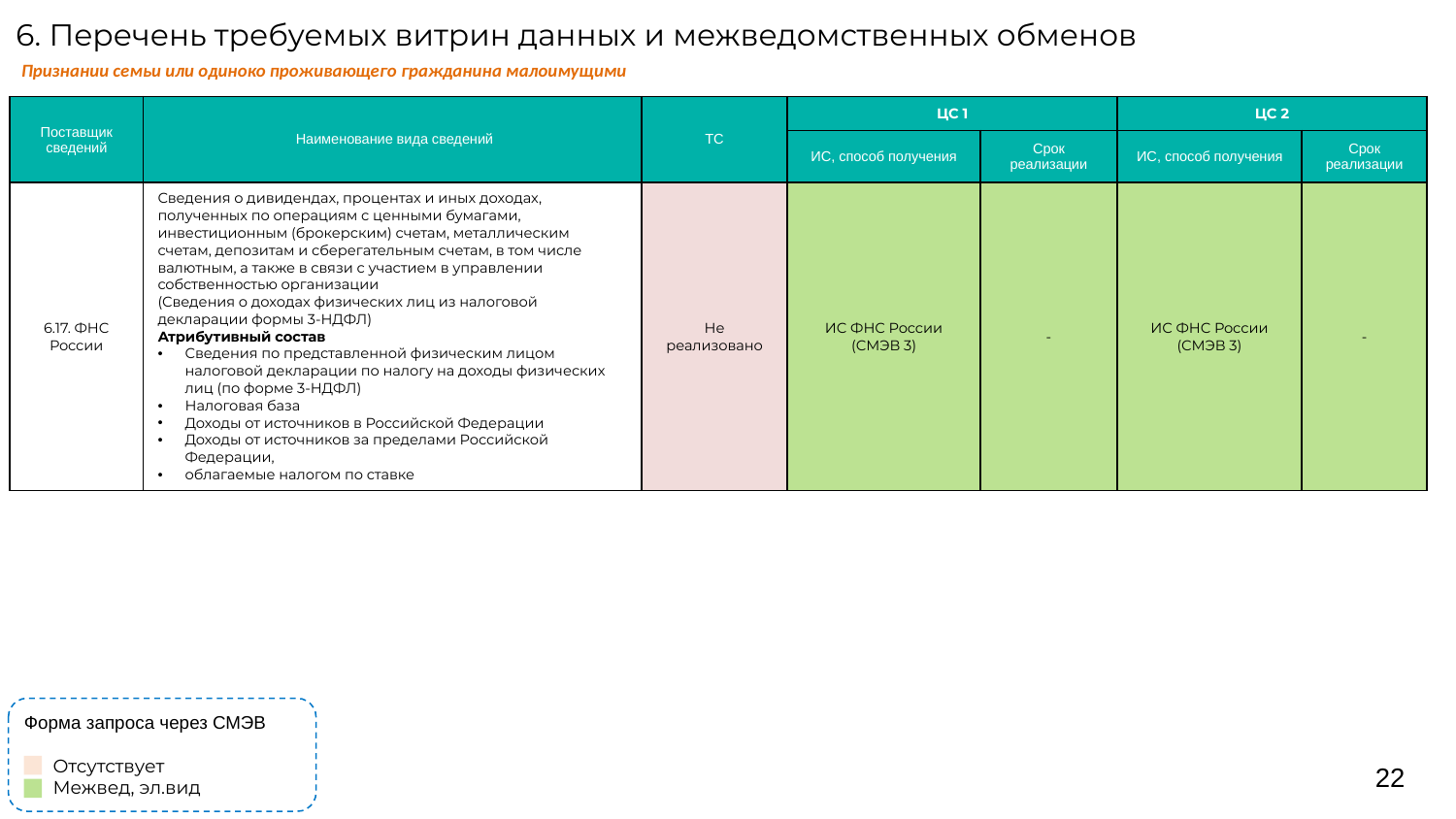

# 6. Перечень требуемых витрин данных и межведомственных обменов
Признании семьи или одиноко проживающего гражданина малоимущими
| Поставщик сведений | Наименование вида сведений | ТС | ЦС 1 |  | ЦС 2 |  |
| --- | --- | --- | --- | --- | --- | --- |
|  |  |  | ИС, способ получения | Срок реализации | ИС, способ получения | Срок реализации |
| 6.17. ФНС России | Сведения о дивидендах, процентах и иных доходах, полученных по операциям с ценными бумагами, инвестиционным (брокерским) счетам, металлическим счетам, депозитам и сберегательным счетам, в том числе валютным, а также в связи с участием в управлении собственностью организации (Сведения о доходах физических лиц из налоговой декларации формы 3-НДФЛ) Атрибутивный состав Сведения по представленной физическим лицом налоговой декларации по налогу на доходы физических лиц (по форме 3-НДФЛ) Налоговая база Доходы от источников в Российской Федерации Доходы от источников за пределами Российской Федерации, облагаемые налогом по ставке | Не реализовано | ИС ФНС России (СМЭВ 3) | - | ИС ФНС России (СМЭВ 3) | - |

Форма запроса через СМЭВ

Отсутствует
Межвед, эл.вид
22